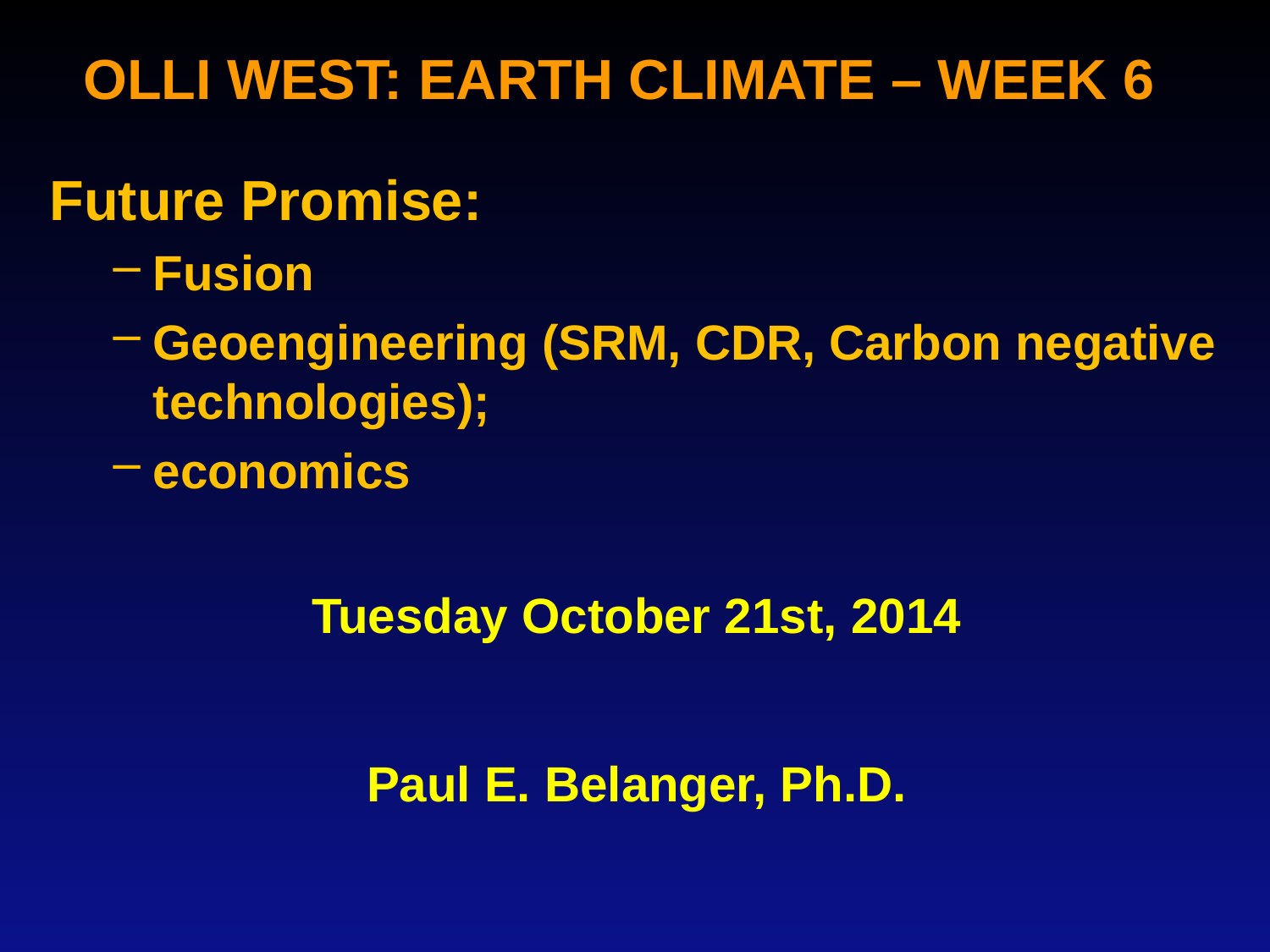

OLLI WEST: EARTH CLIMATE – WEEK 6
Future Promise:
Fusion
Geoengineering (SRM, CDR, Carbon negative technologies);
economics
Tuesday October 21st, 2014

Paul E. Belanger, Ph.D.